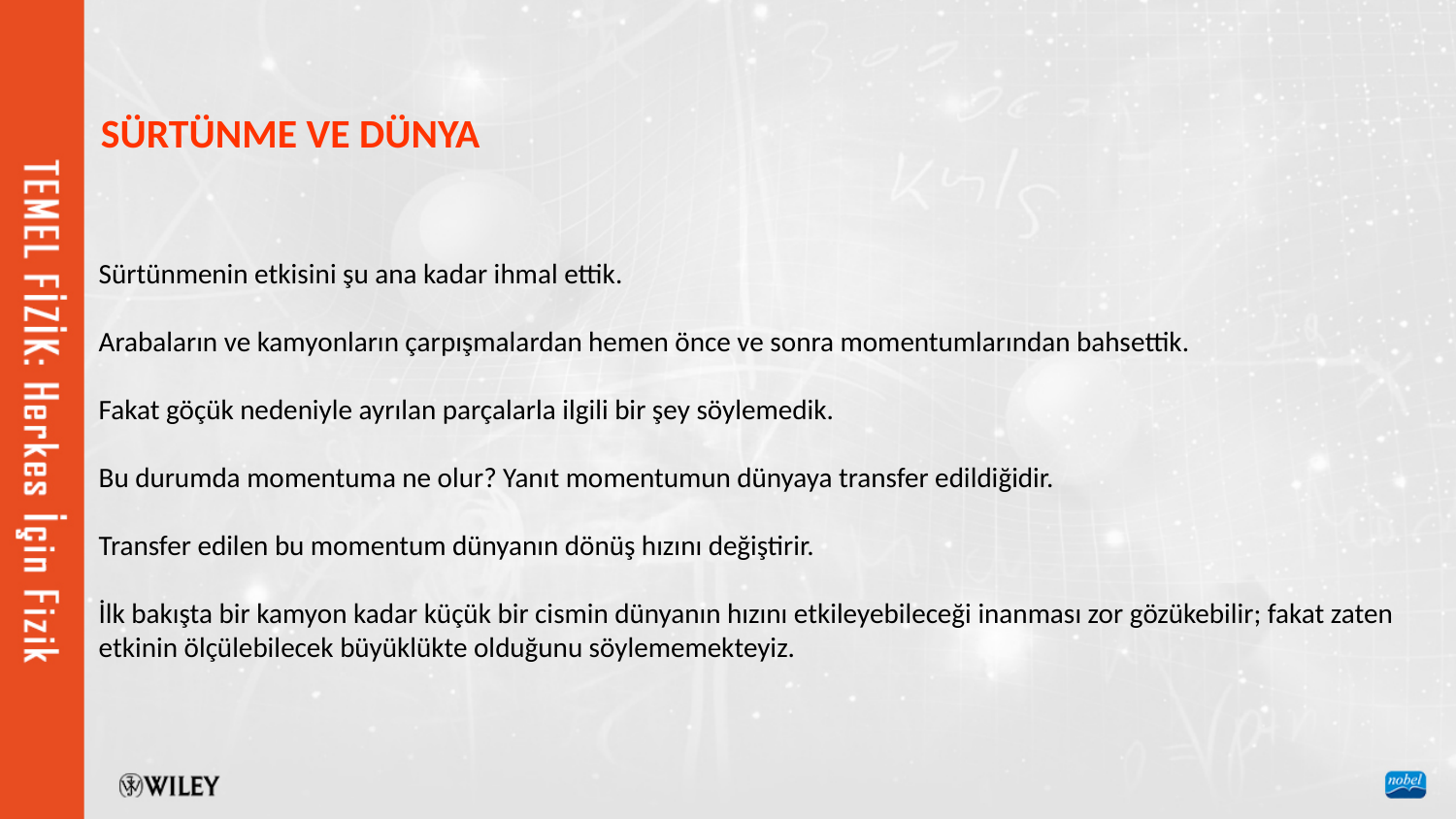

SÜRTÜNME VE DÜNYA
Sürtünmenin etkisini şu ana kadar ihmal ettik.

Arabaların ve kamyonların çarpışmalardan hemen önce ve sonra momentumlarından bahsettik.

Fakat göçük nedeniyle ayrılan parçalarla ilgili bir şey söylemedik.

Bu durumda momentuma ne olur? Yanıt momentumun dünyaya transfer edildiğidir.

Transfer edilen bu momentum dünyanın dönüş hızını değiştirir.

İlk bakışta bir kamyon kadar küçük bir cismin dünyanın hızını etkileyebileceği inanması zor gözükebilir; fakat zaten etkinin ölçülebilecek büyüklükte olduğunu söylememekteyiz.